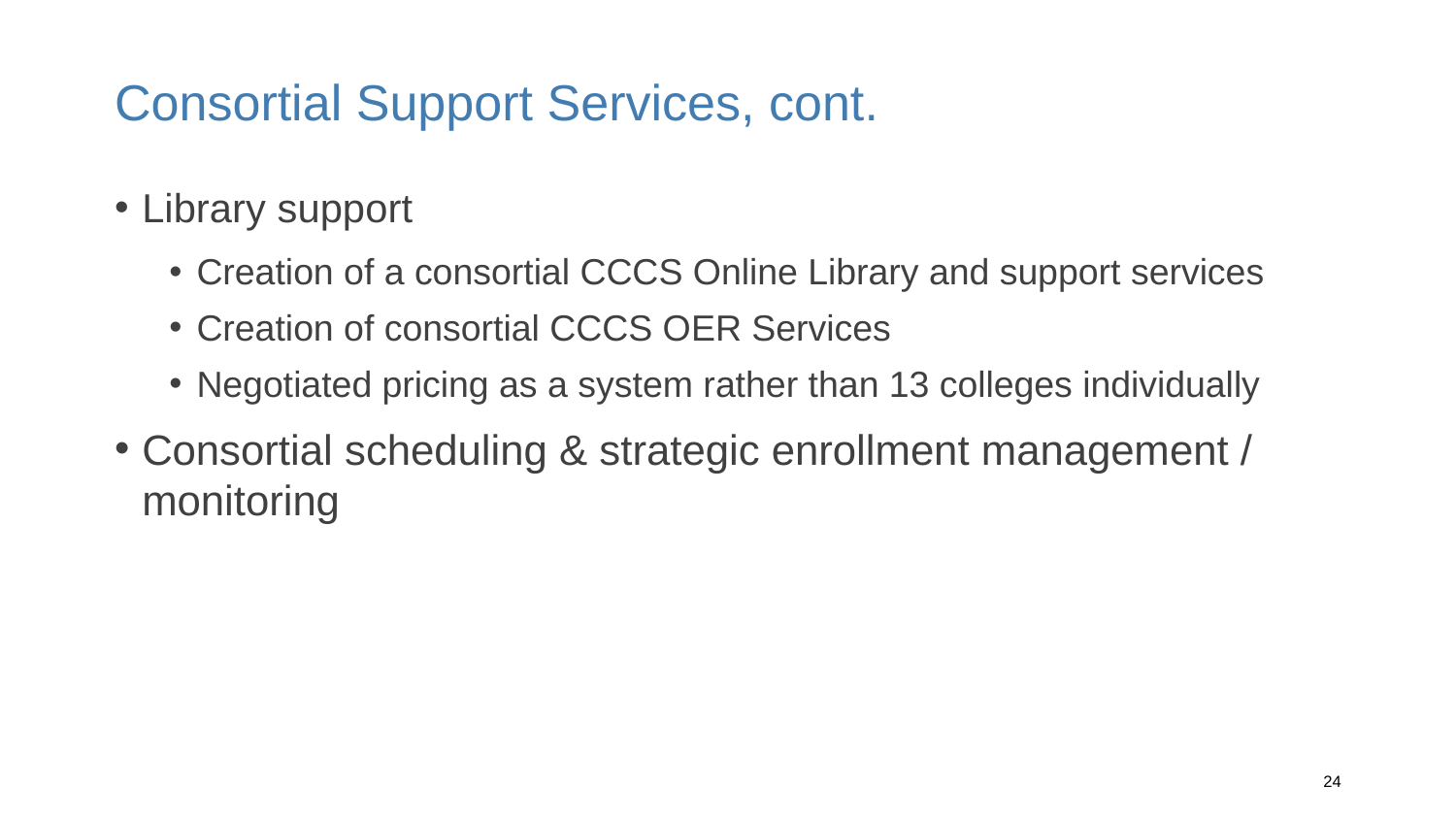

# Consortial Support Services, cont.
Library support
Creation of a consortial CCCS Online Library and support services
Creation of consortial CCCS OER Services
Negotiated pricing as a system rather than 13 colleges individually
Consortial scheduling & strategic enrollment management / monitoring

24